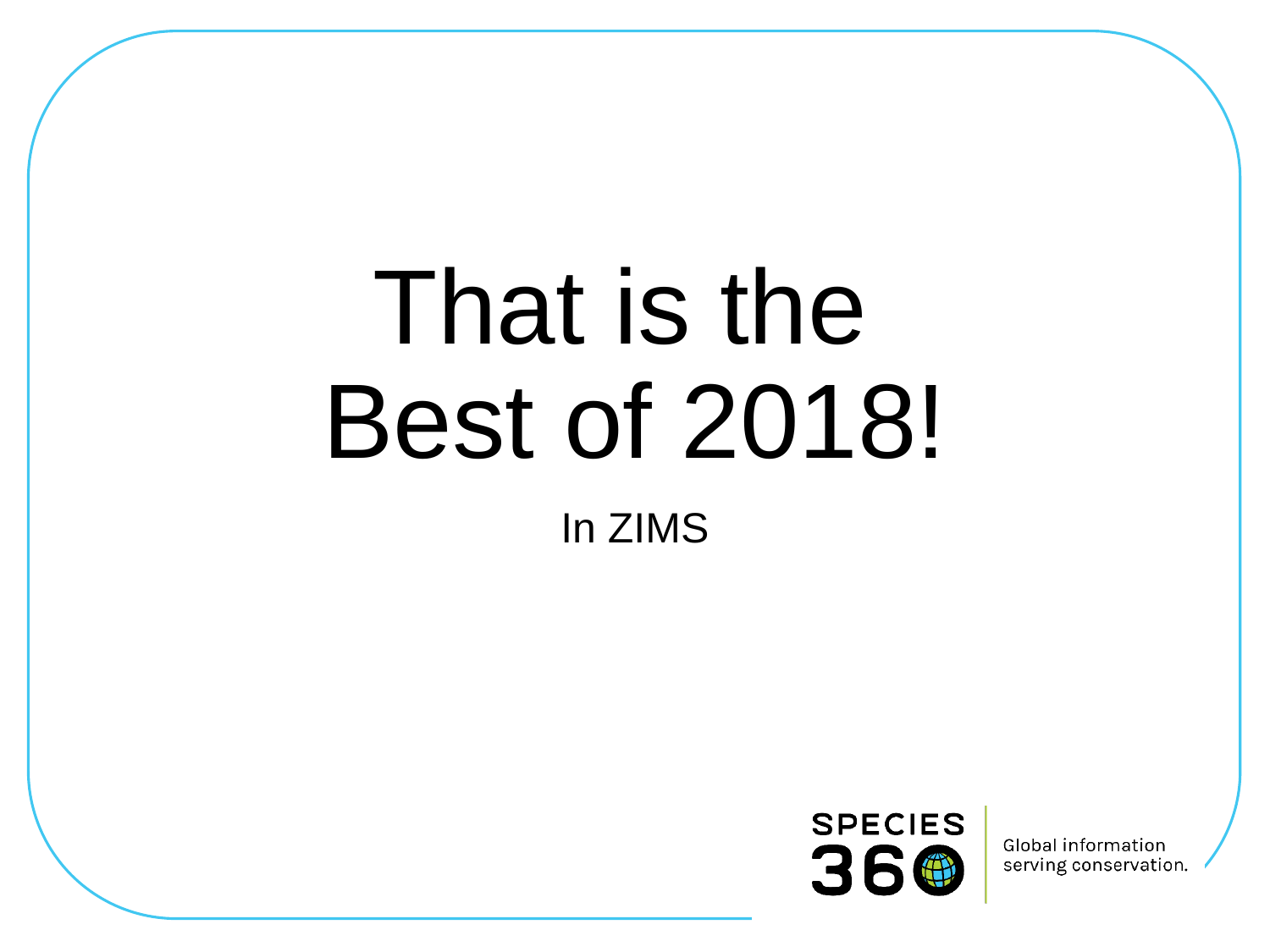

# That is the Best of 2018!
In ZIMS